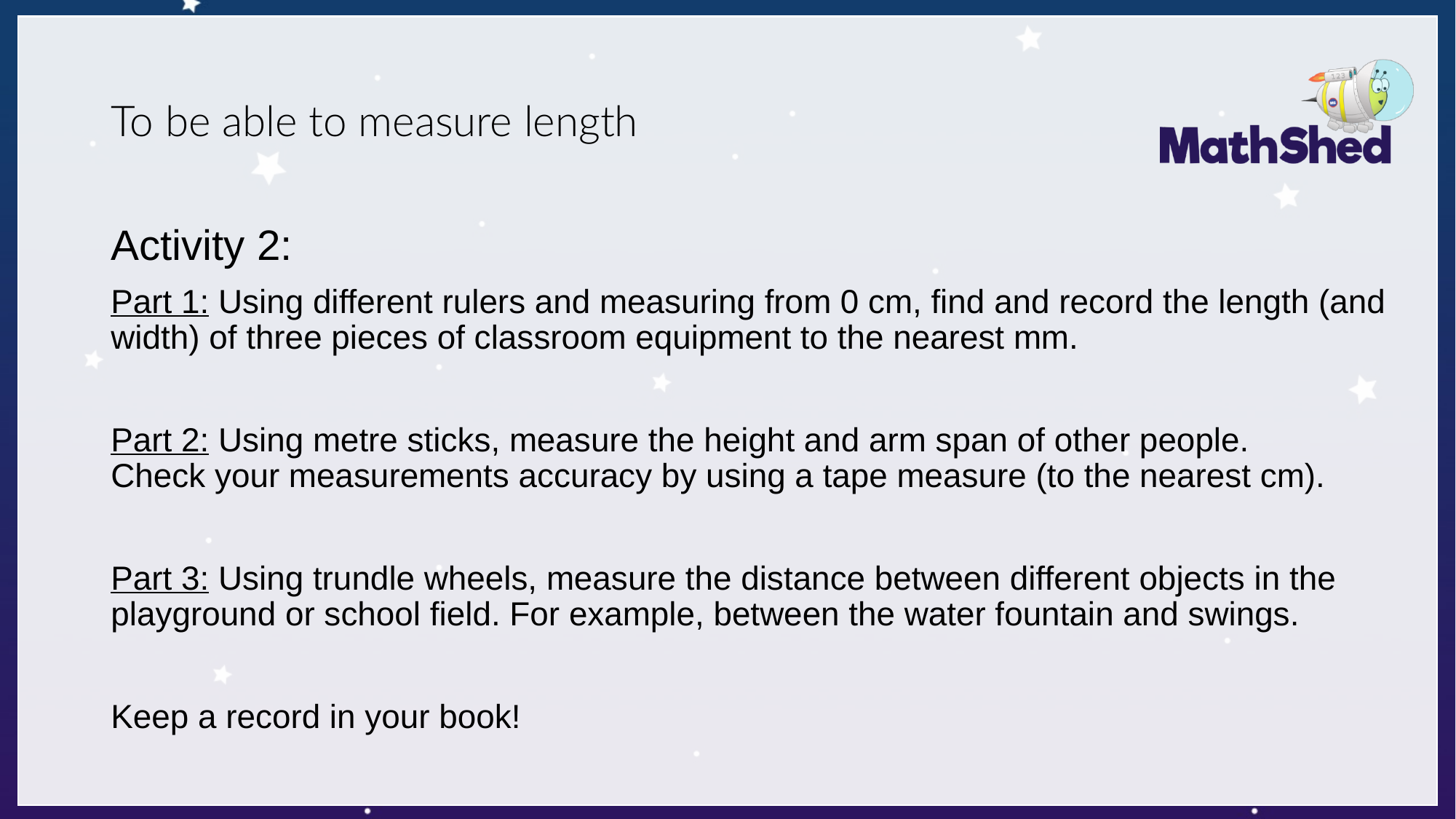

# To be able to measure length
Activity 2:
Part 1: Using different rulers and measuring from 0 cm, find and record the length (and width) of three pieces of classroom equipment to the nearest mm.

Part 2: Using metre sticks, measure the height and arm span of other people.
Check your measurements accuracy by using a tape measure (to the nearest cm).

Part 3: Using trundle wheels, measure the distance between different objects in the playground or school field. For example, between the water fountain and swings.

Keep a record in your book!